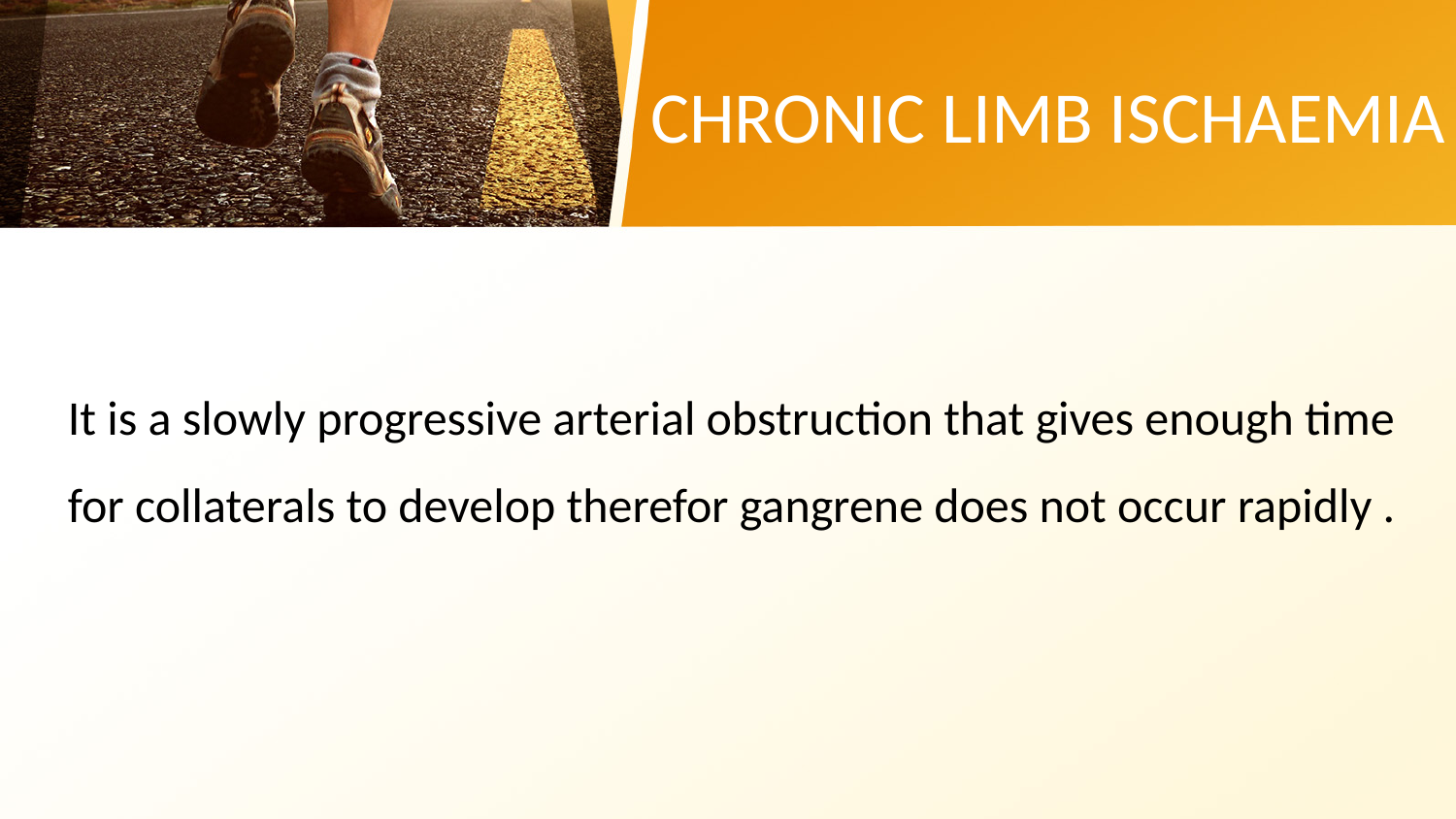

CHRONIC LIMB ISCHAEMIA
It is a slowly progressive arterial obstruction that gives enough time
for collaterals to develop therefor gangrene does not occur rapidly .